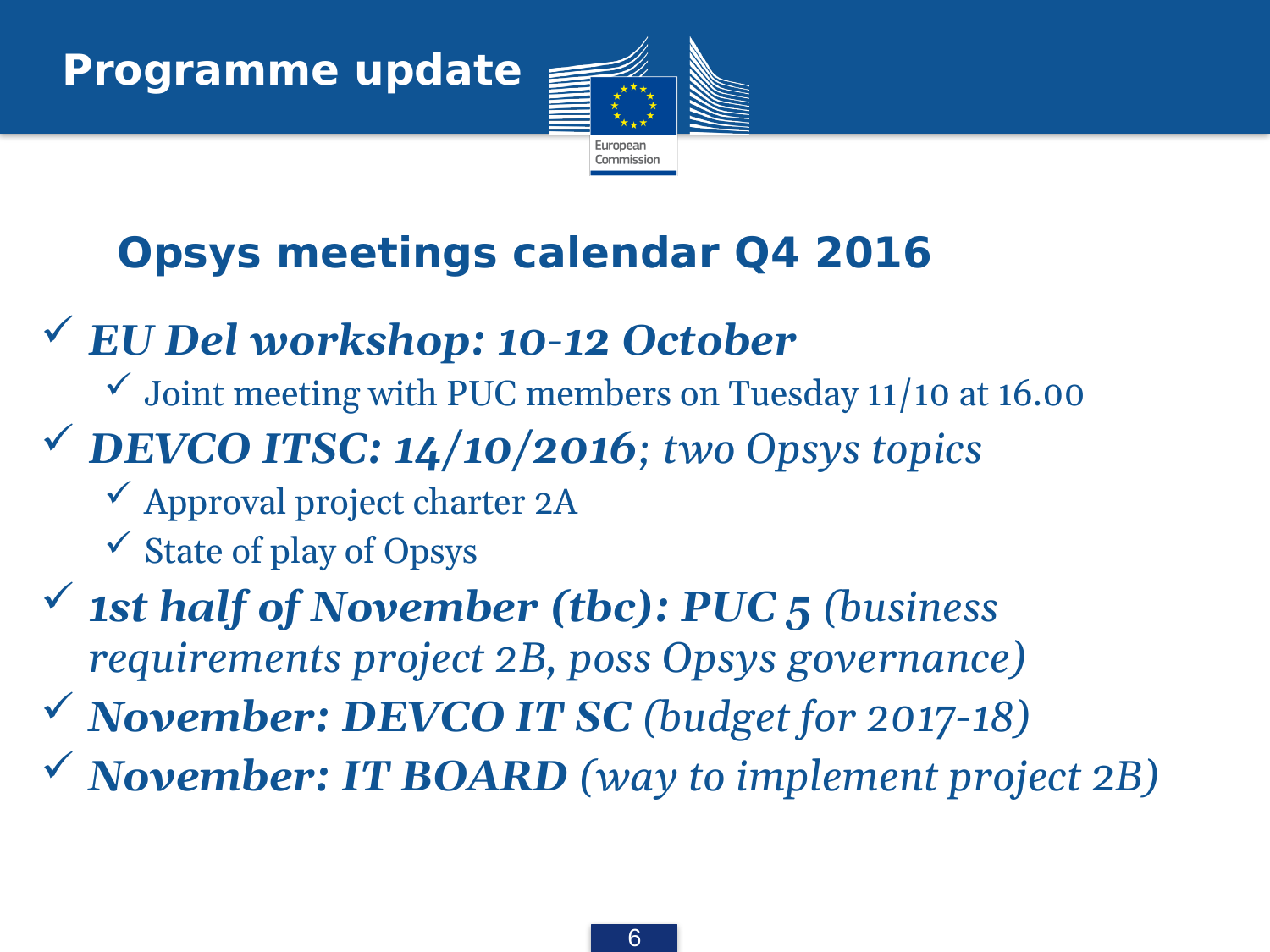

Programme update
# Opsys meetings calendar Q4 2016
EU Del workshop: 10-12 October
Joint meeting with PUC members on Tuesday 11/10 at 16.00
DEVCO ITSC: 14/10/2016; two Opsys topics
Approval project charter 2A
State of play of Opsys
1st half of November (tbc): PUC 5 (business requirements project 2B, poss Opsys governance)
November: DEVCO IT SC (budget for 2017-18)
November: IT BOARD (way to implement project 2B)
6